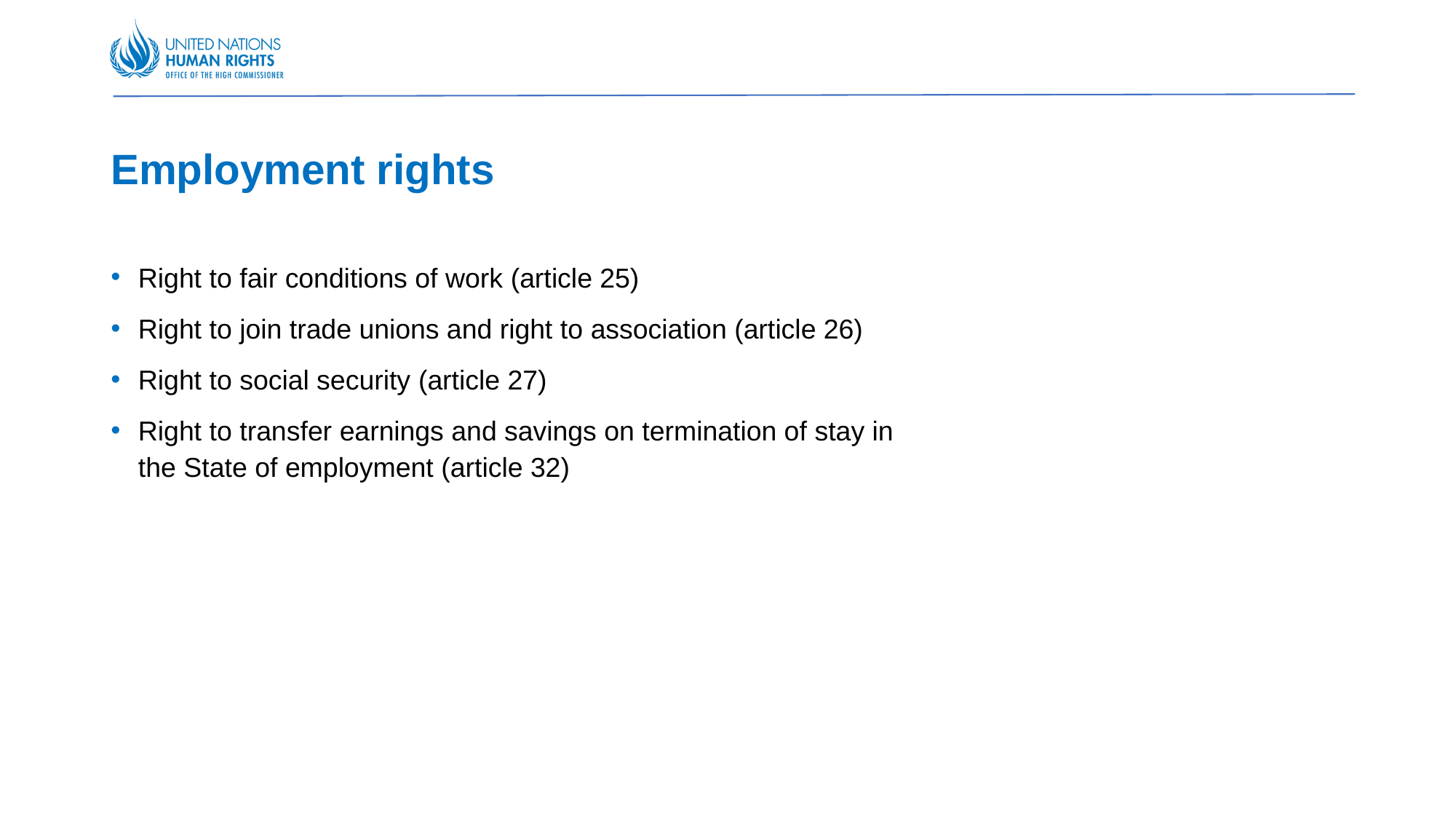

Employment rights
Right to fair conditions of work (article 25)
Right to join trade unions and right to association (article 26)
Right to social security (article 27)
Right to transfer earnings and savings on termination of stay in the State of employment (article 32)